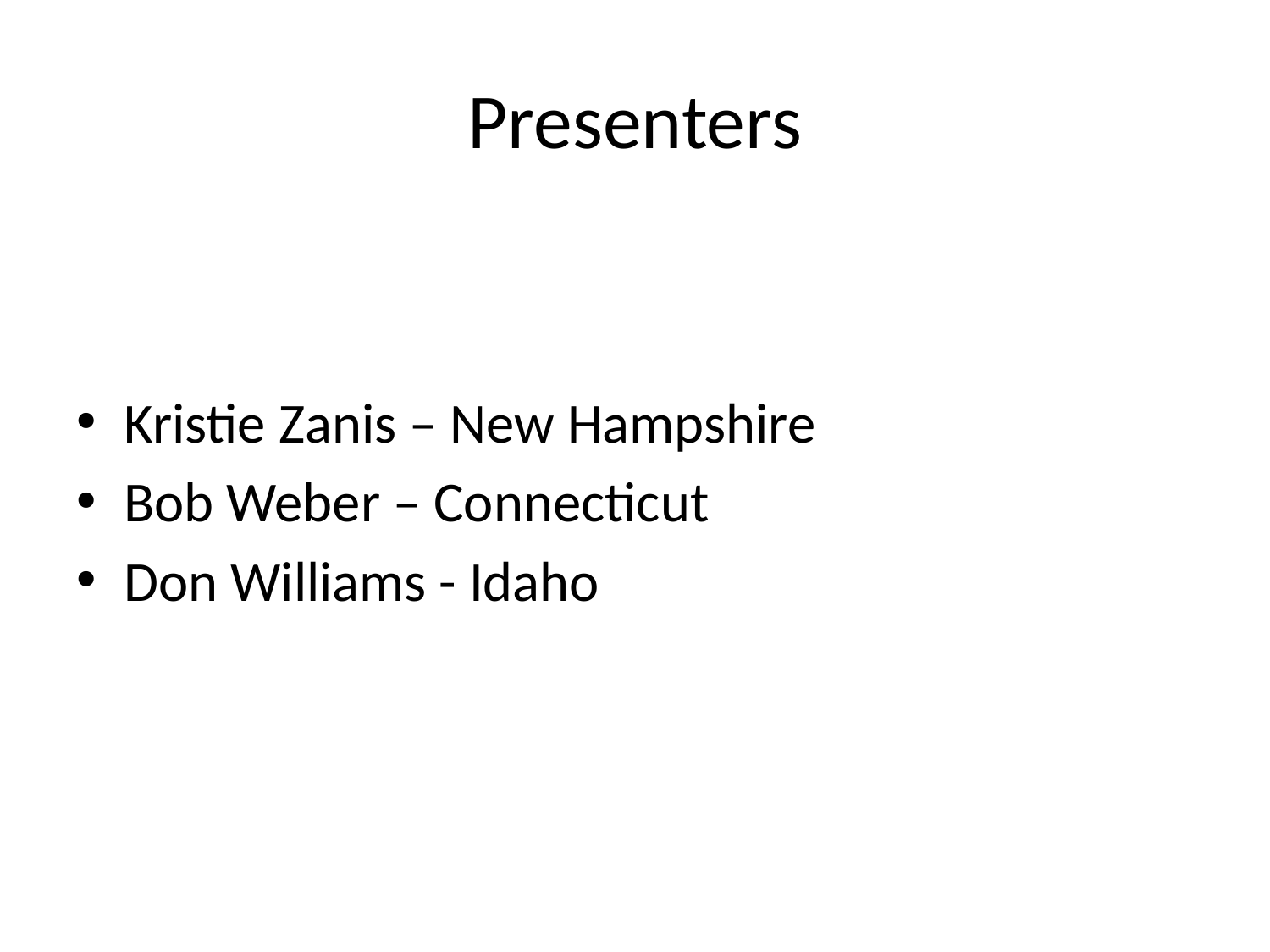

# Presenters

Kristie Zanis – New Hampshire
Bob Weber – Connecticut
Don Williams - Idaho